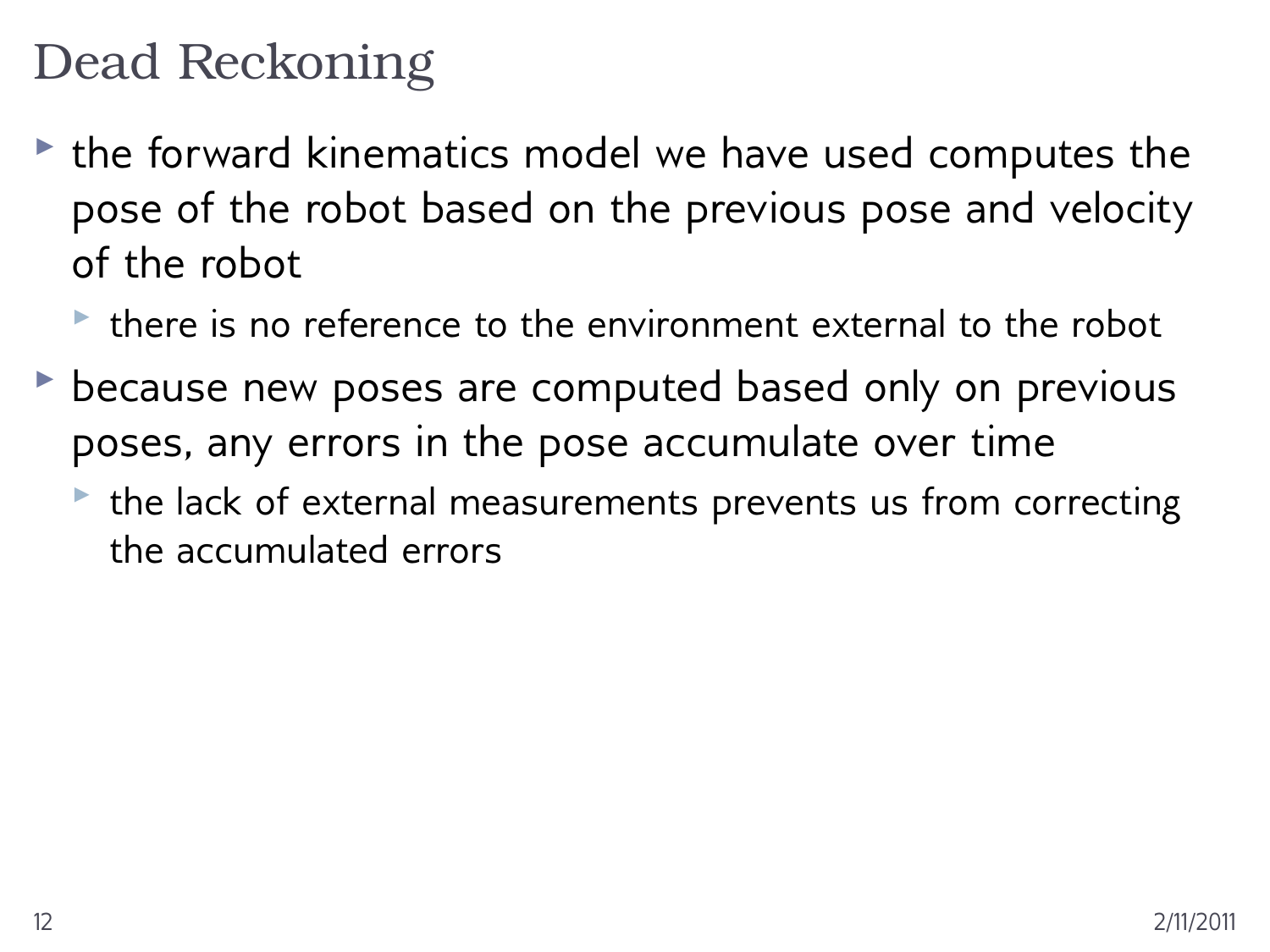

# Dead Reckoning
the forward kinematics model we have used computes the pose of the robot based on the previous pose and velocity of the robot
there is no reference to the environment external to the robot
because new poses are computed based only on previous poses, any errors in the pose accumulate over time
the lack of external measurements prevents us from correcting the accumulated errors
12

2/11/2011